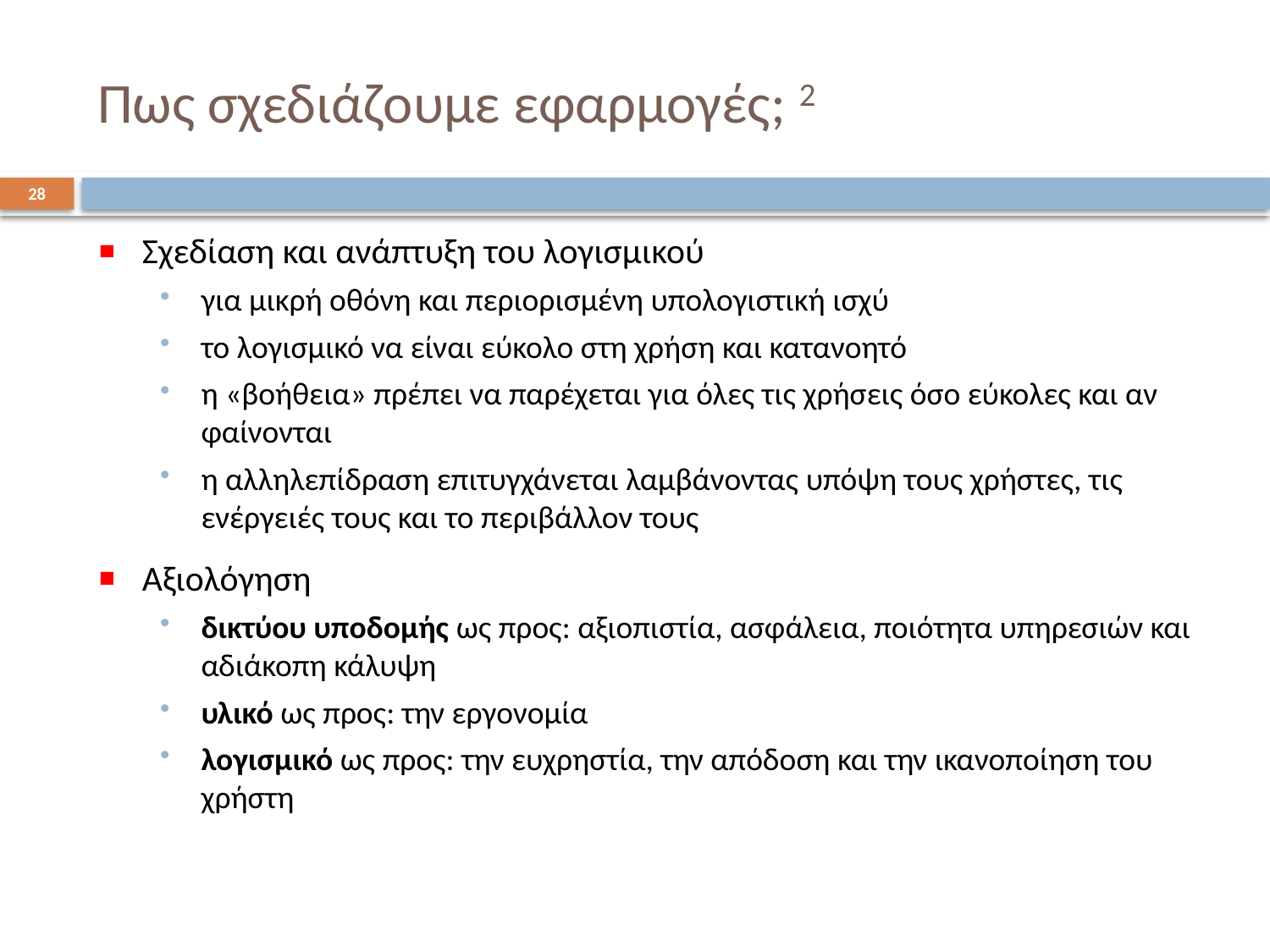

# Πως σχεδιάζουμε εφαρμογές; 2
28
Σχεδίαση και ανάπτυξη του λογισμικού
για μικρή οθόνη και περιορισμένη υπολογιστική ισχύ
το λογισμικό να είναι εύκολο στη χρήση και κατανοητό
η «βοήθεια» πρέπει να παρέχεται για όλες τις χρήσεις όσο εύκολες και αν φαίνονται
η αλληλεπίδραση επιτυγχάνεται λαμβάνοντας υπόψη τους χρήστες, τις ενέργειές τους και το περιβάλλον τους
Αξιολόγηση
δικτύου υποδομής ως προς: αξιοπιστία, ασφάλεια, ποιότητα υπηρεσιών και αδιάκοπη κάλυψη
υλικό ως προς: την εργονομία
λογισμικό ως προς: την ευχρηστία, την απόδοση και την ικανοποίηση του χρήστη